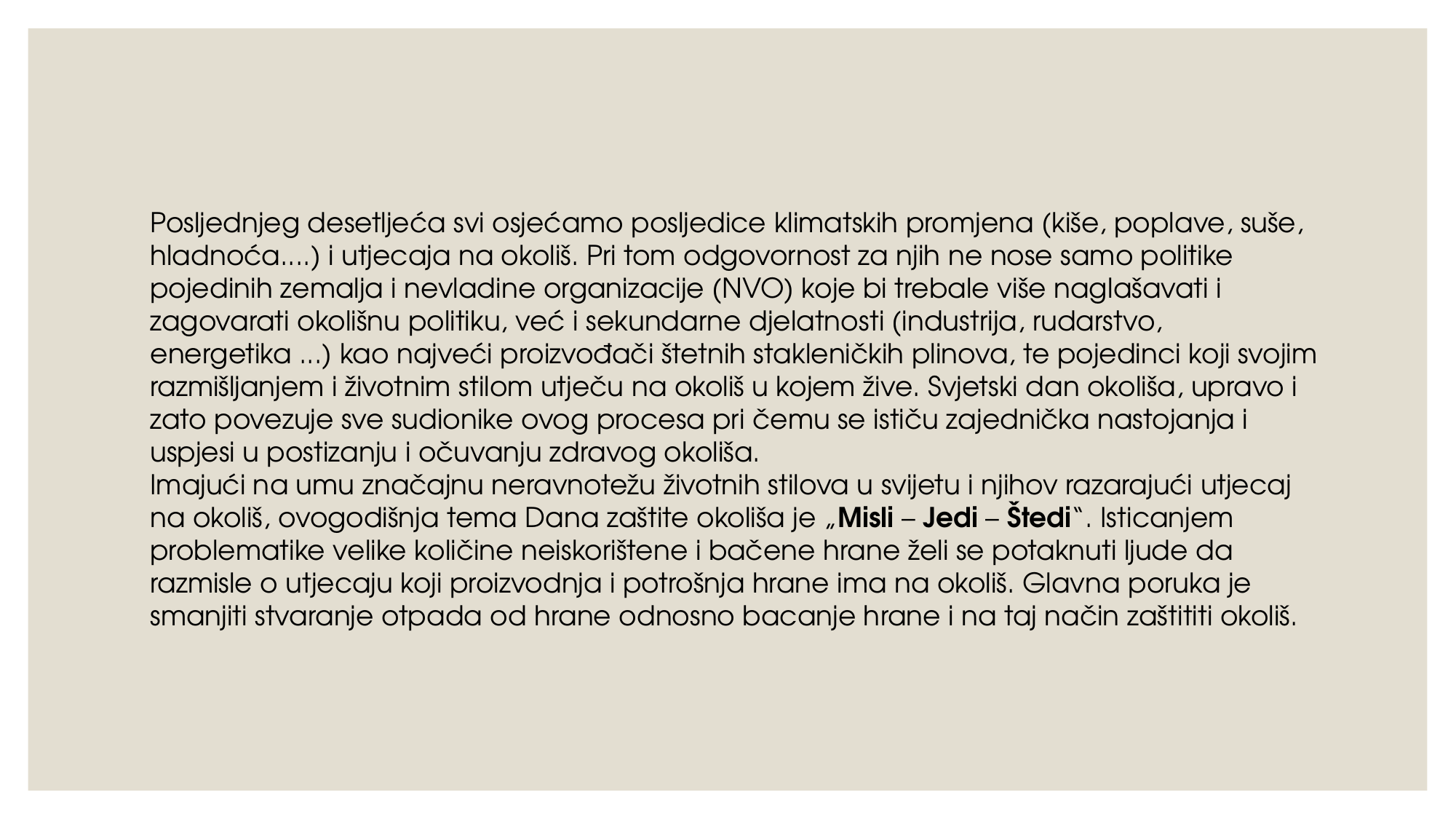

Posljednjeg desetljeća svi osjećamo posljedice klimatskih promjena (kiše, poplave, suše, hladnoća....) i utjecaja na okoliš. Pri tom odgovornost za njih ne nose samo politike pojedinih zemalja i nevladine organizacije (NVO) koje bi trebale više naglašavati i zagovarati okolišnu politiku, već i sekundarne djelatnosti (industrija, rudarstvo, energetika ...) kao najveći proizvođači štetnih stakleničkih plinova, te pojedinci koji svojim razmišljanjem i životnim stilom utječu na okoliš u kojem žive. Svjetski dan okoliša, upravo i zato povezuje sve sudionike ovog procesa pri čemu se ističu zajednička nastojanja i uspjesi u postizanju i očuvanju zdravog okoliša.
Imajući na umu značajnu neravnotežu životnih stilova u svijetu i njihov razarajući utjecaj na okoliš, ovogodišnja tema Dana zaštite okoliša je „Misli – Jedi – Štedi“. Isticanjem problematike velike količine neiskorištene i bačene hrane želi se potaknuti ljude da razmisle o utjecaju koji proizvodnja i potrošnja hrane ima na okoliš. Glavna poruka je smanjiti stvaranje otpada od hrane odnosno bacanje hrane i na taj način zaštititi okoliš.